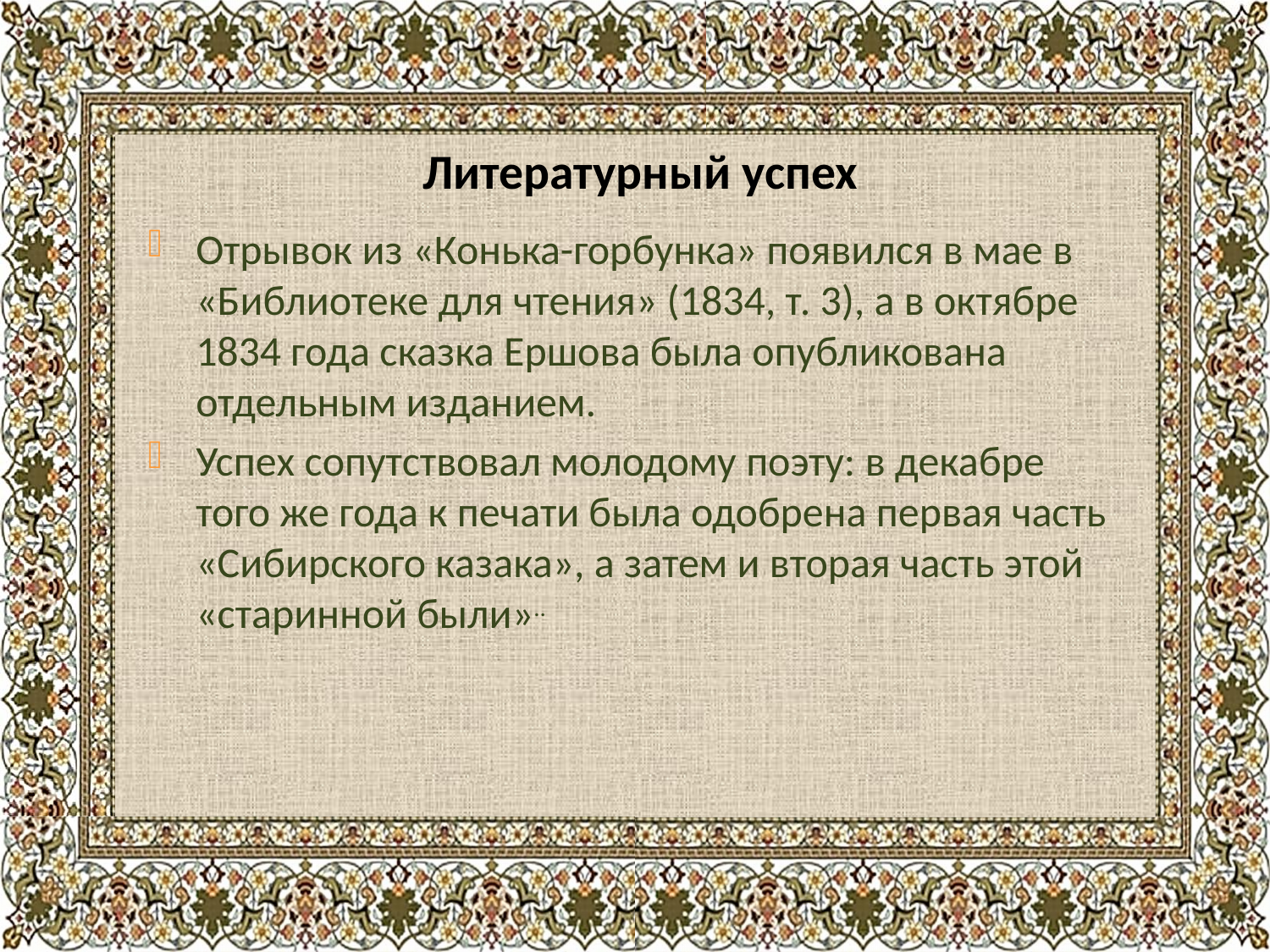

# Литературный успех
Отрывок из «Конька-горбунка» появился в мае в «Библиотеке для чтения» (1834, т. 3), а в октябре 1834 года сказка Ершова была опубликована отдельным изданием.
Успех сопутствовал молодому поэту: в декабре того же года к печати была одобрена первая часть «Сибирского казака», а затем и вторая часть этой «старинной были»..